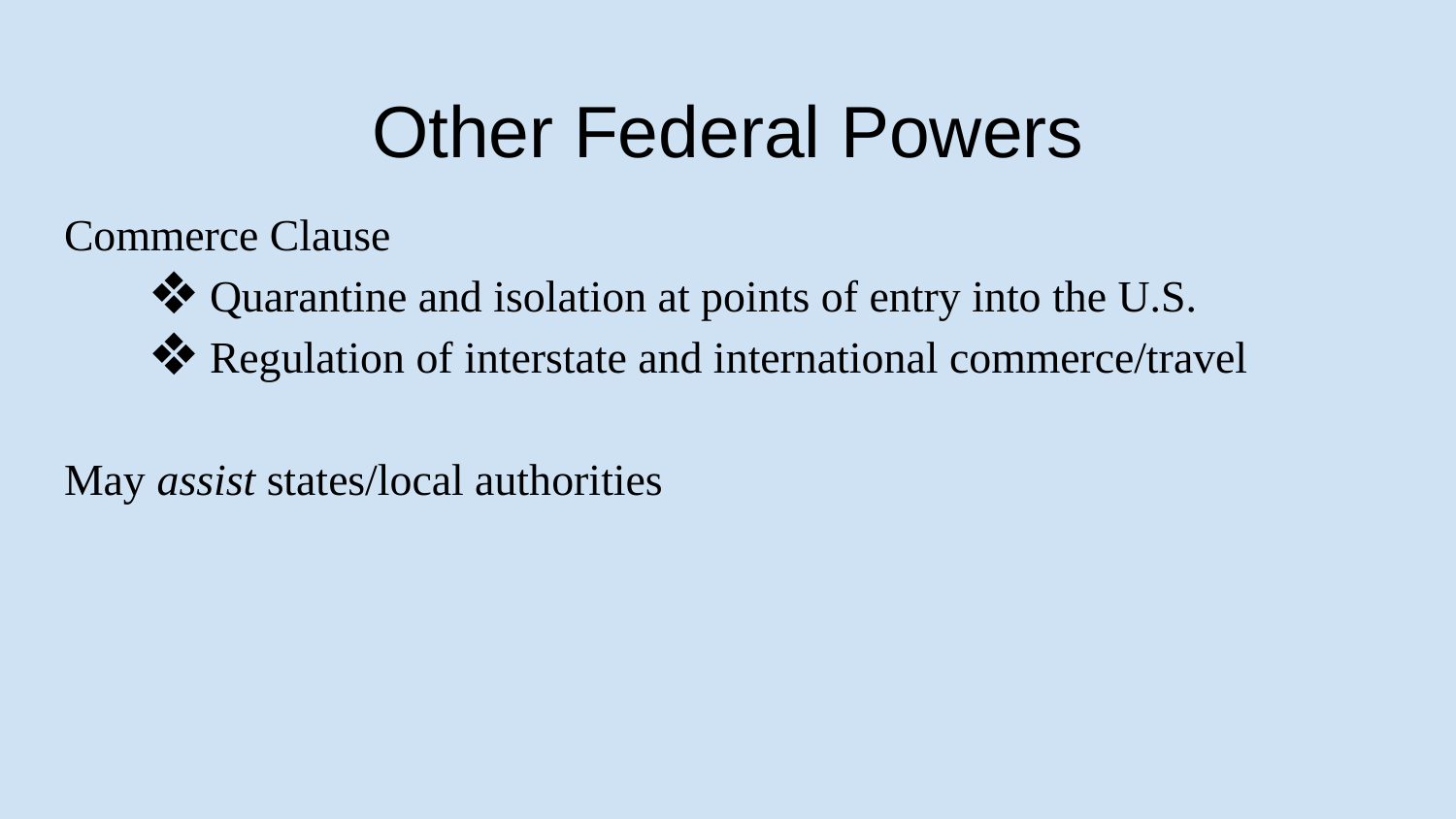

# Other Federal Powers
Commerce Clause
Quarantine and isolation at points of entry into the U.S.
Regulation of interstate and international commerce/travel

May assist states/local authorities